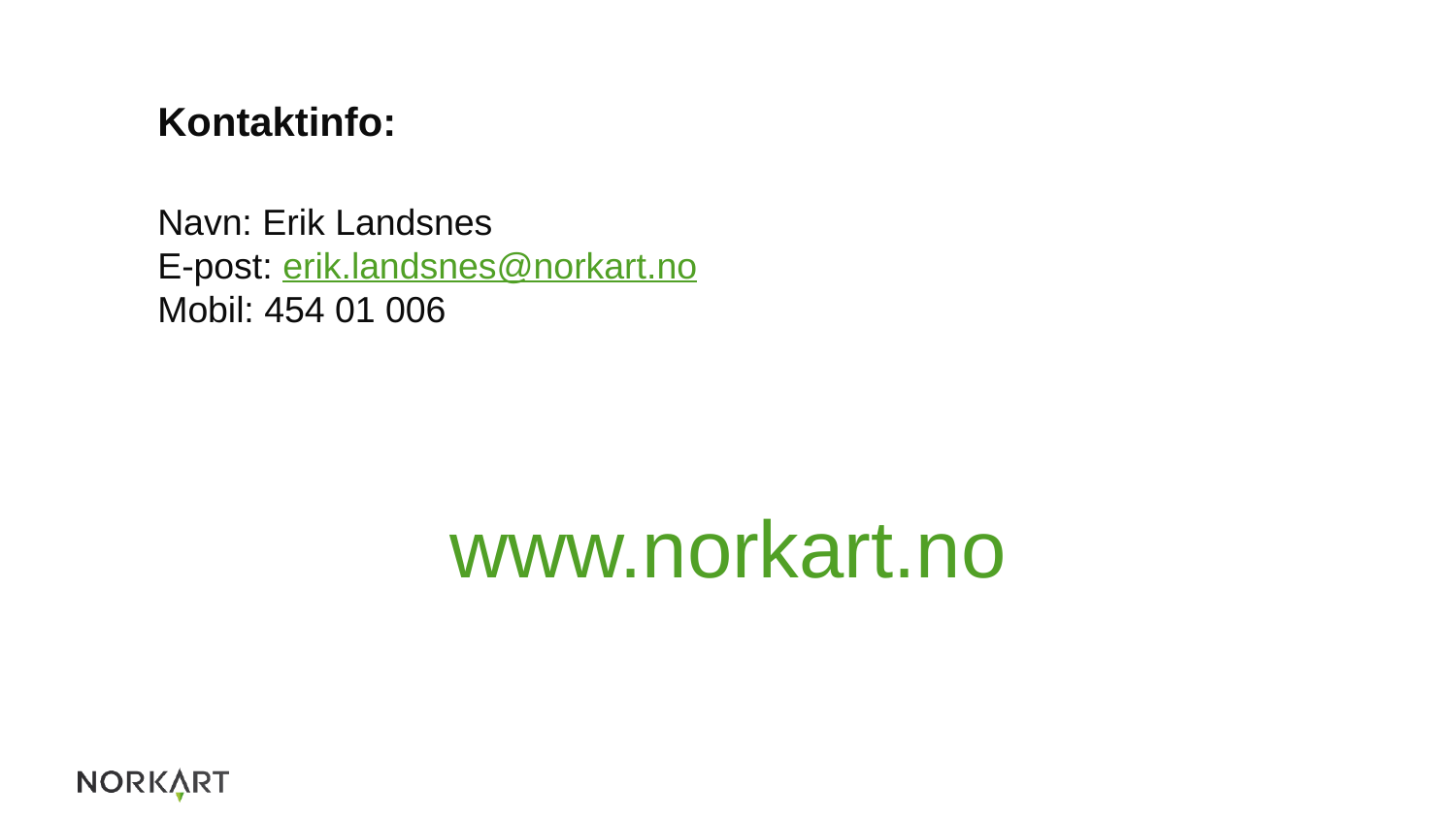

Kontaktinfo:
Navn: Erik Landsnes
E-post: erik.landsnes@norkart.no
Mobil: 454 01 006
www.norkart.no